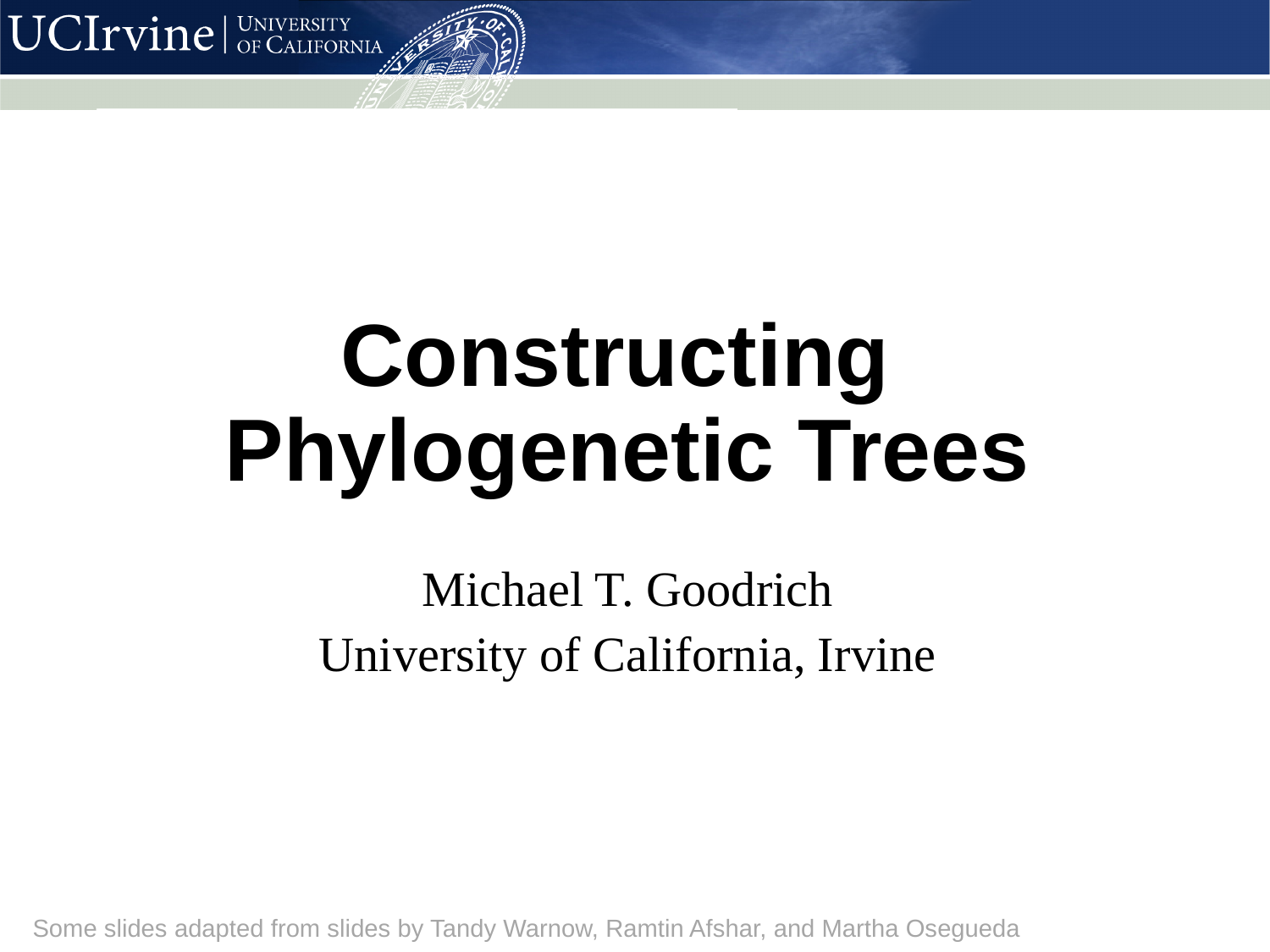

# Constructing Phylogenetic Trees
Michael T. Goodrich
University of California, Irvine
Some slides adapted from slides by Tandy Warnow, Ramtin Afshar, and Martha Osegueda